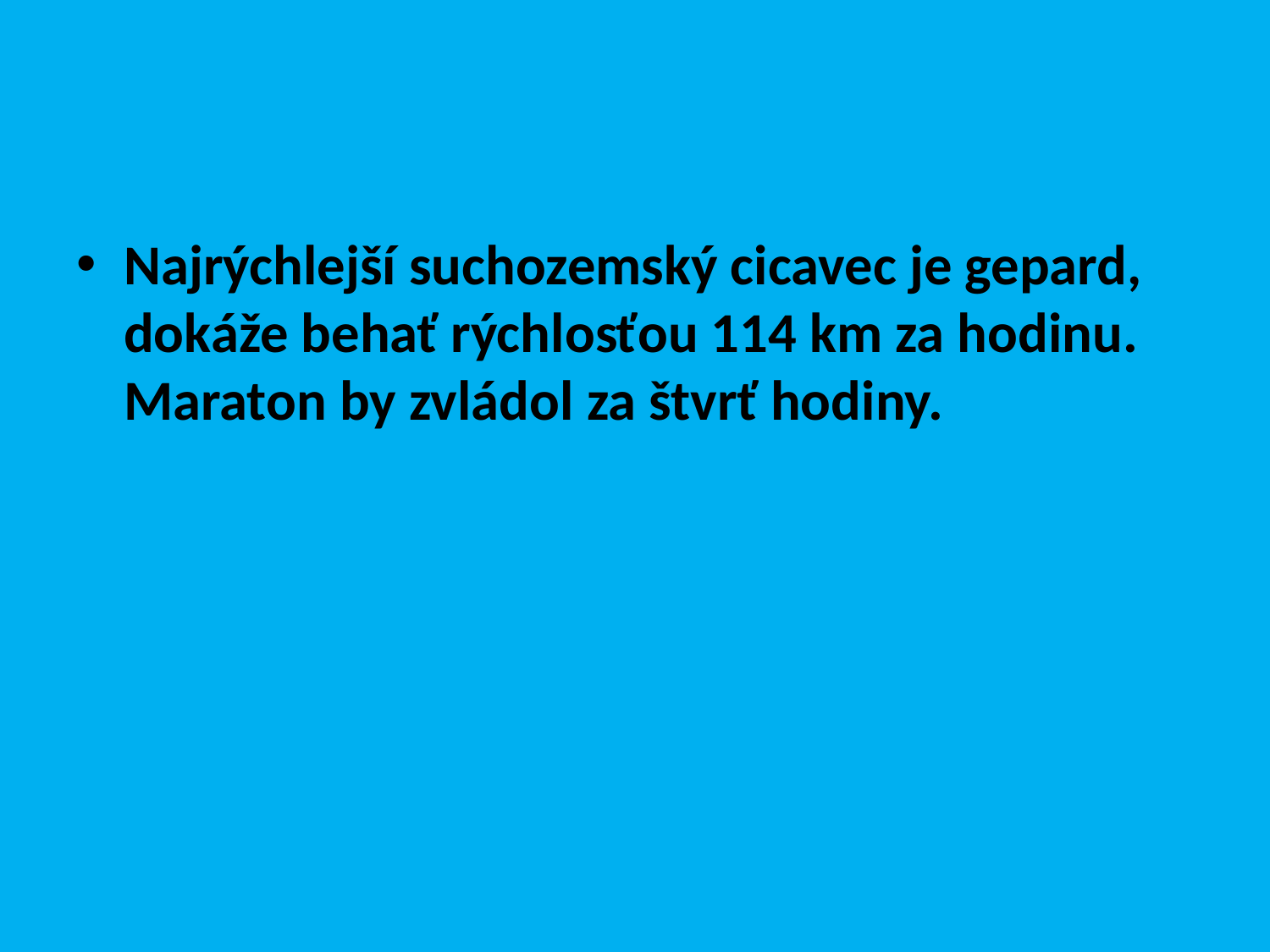

Najrýchlejší suchozemský cicavec je gepard, dokáže behať rýchlosťou 114 km za hodinu. Maraton by zvládol za štvrť hodiny.